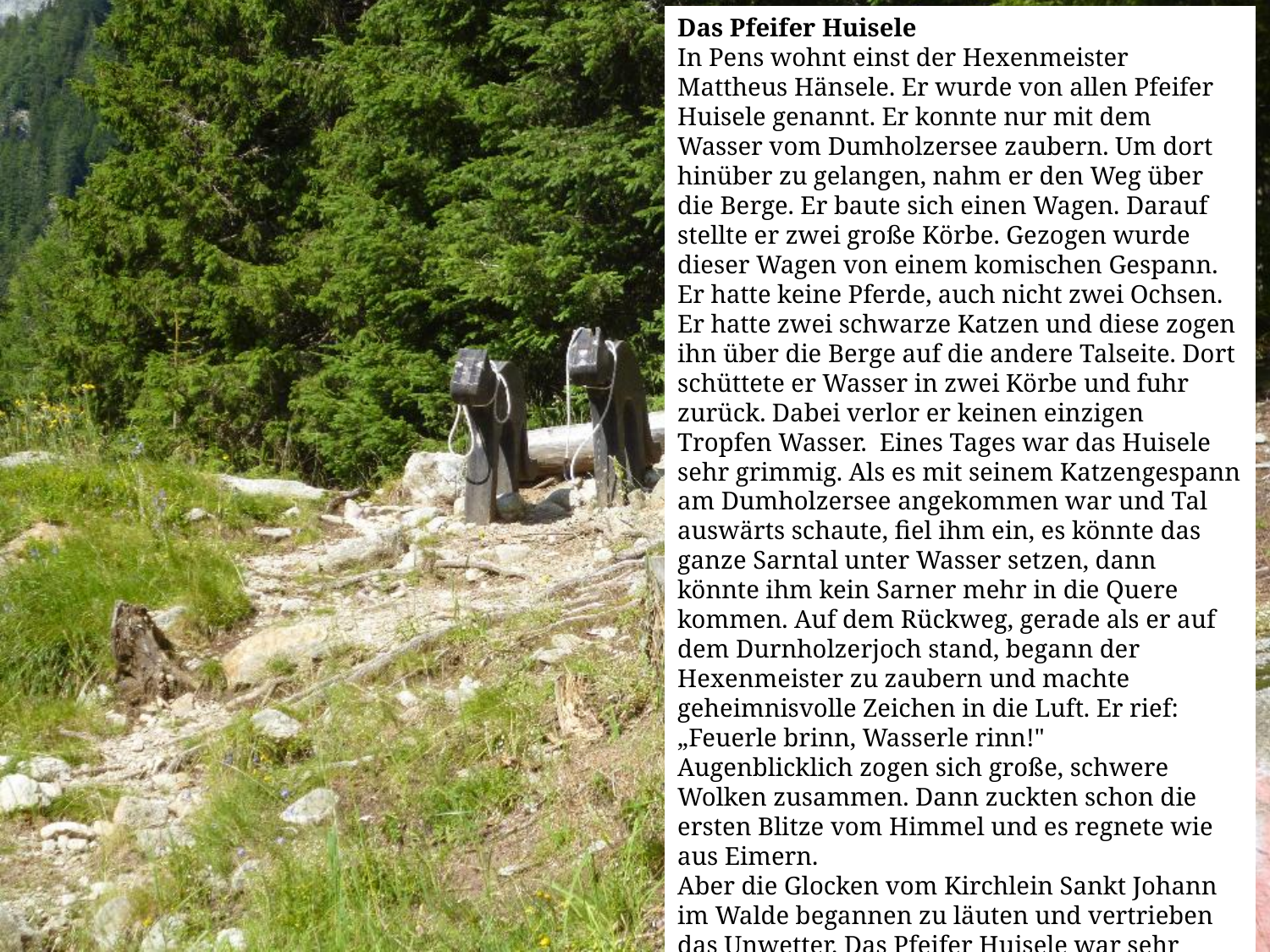

Das Pfeifer Huisele
In Pens wohnt einst der Hexenmeister Mattheus Hänsele. Er wurde von allen Pfeifer Huisele genannt. Er konnte nur mit dem Wasser vom Dumholzersee zaubern. Um dort hinüber zu gelangen, nahm er den Weg über die Berge. Er baute sich einen Wagen. Darauf stellte er zwei große Körbe. Gezogen wurde dieser Wagen von einem komischen Gespann. Er hatte keine Pferde, auch nicht zwei Ochsen. Er hatte zwei schwarze Katzen und diese zogen ihn über die Berge auf die andere Talseite. Dort schüttete er Wasser in zwei Körbe und fuhr zurück. Dabei verlor er keinen einzigen Tropfen Wasser.  Eines Tages war das Huisele sehr grimmig. Als es mit seinem Katzengespann am Dumholzersee angekommen war und Tal auswärts schaute, fiel ihm ein, es könnte das ganze Sarntal unter Wasser setzen, dann könnte ihm kein Sarner mehr in die Quere kommen. Auf dem Rückweg, gerade als er auf dem Durnholzerjoch stand, begann der Hexenmeister zu zaubern und machte geheimnisvolle Zeichen in die Luft. Er rief: „Feuerle brinn, Wasserle rinn!"
Augenblicklich zogen sich große, schwere Wolken zusammen. Dann zuckten schon die ersten Blitze vom Himmel und es regnete wie aus Eimern.
Aber die Glocken vom Kirchlein Sankt Johann im Walde begannen zu läuten und vertrieben das Unwetter. Das Pfeifer Huisele war sehr zornig, aber es hatte keine Macht mehr. Es schrie: Wenn die Santerschelle nicht gewesen wäre, hätte ich das ganze Sarntal überschwemmt!"